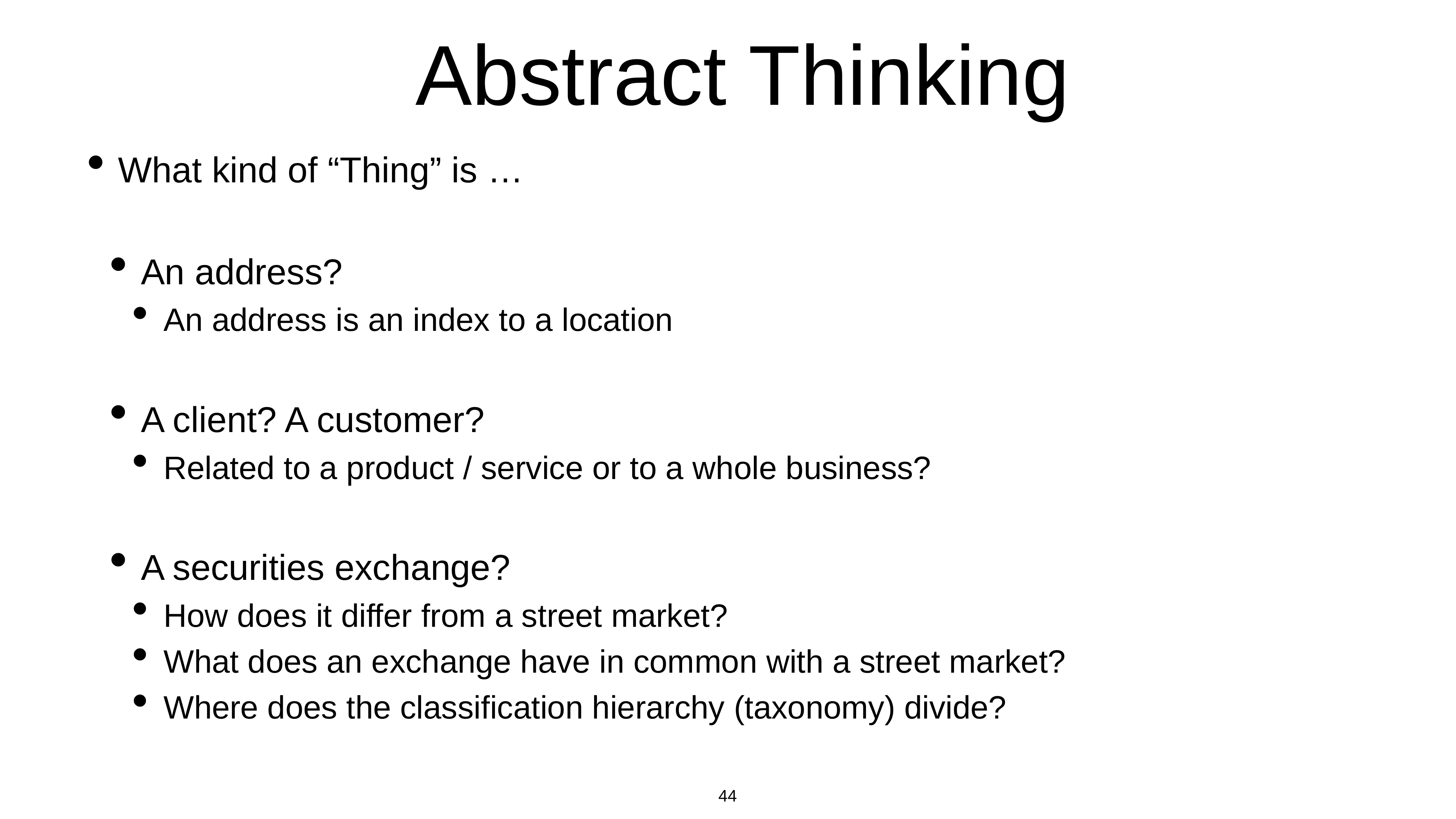

# Abstract Thinking
What kind of “Thing” is …

An address?
An address is an index to a location

A client? A customer?
Related to a product / service or to a whole business?

A securities exchange?
How does it differ from a street market?
What does an exchange have in common with a street market?
Where does the classification hierarchy (taxonomy) divide?

44